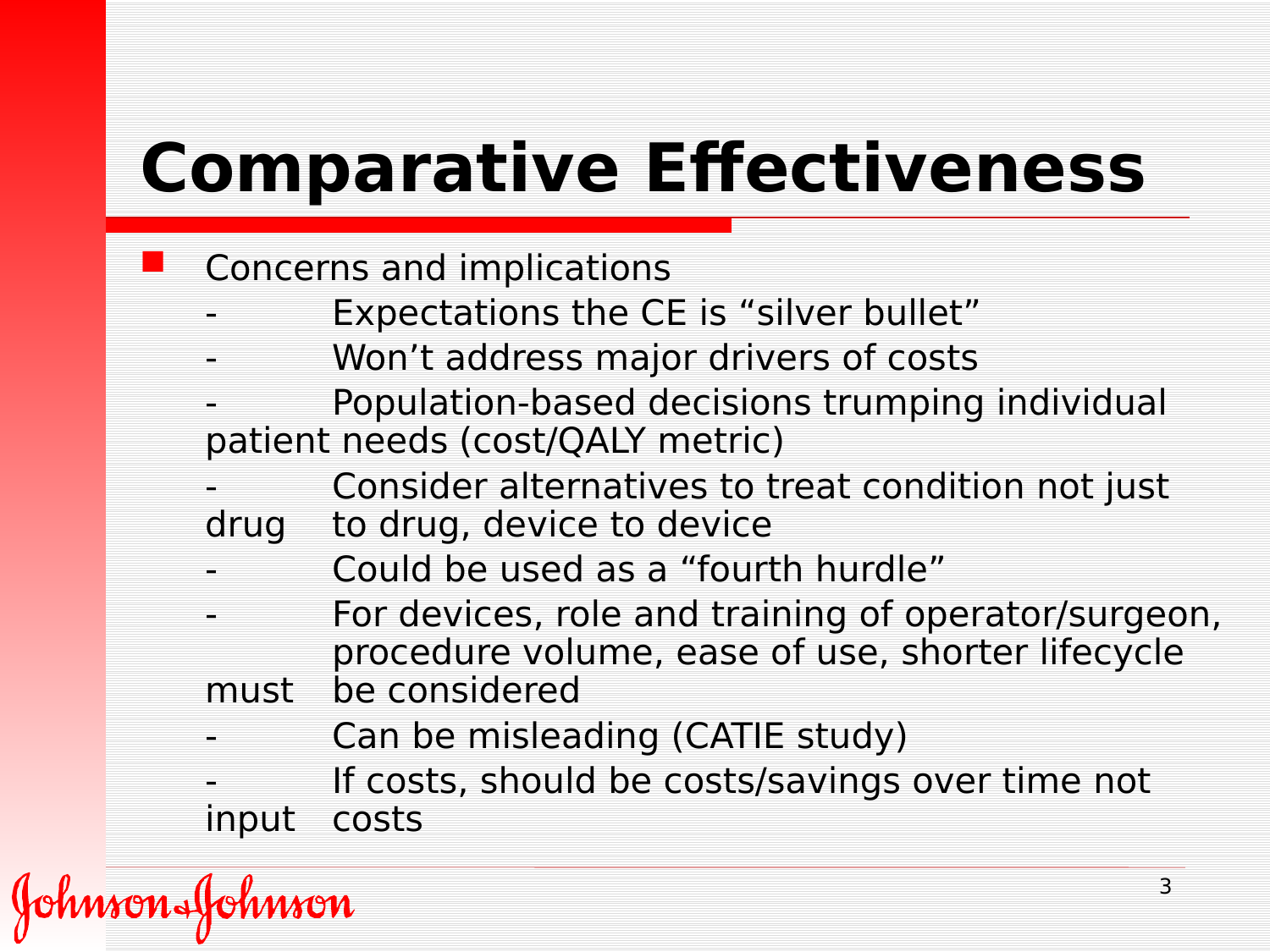

# Comparative Effectiveness
Concerns and implications
	-	Expectations the CE is “silver bullet”
	-	Won’t address major drivers of costs
	-	Population-based decisions trumping individual 	patient needs	(cost/QALY metric)
	-	Consider alternatives to treat condition not just drug 	to drug, device to device
	-	Could be used as a “fourth hurdle”
	-	For devices, role and training of operator/surgeon, 	procedure volume, ease of use, shorter lifecycle must 	be considered
	-	Can be misleading (CATIE study)
	-	If costs, should be costs/savings over time not input 	costs
3